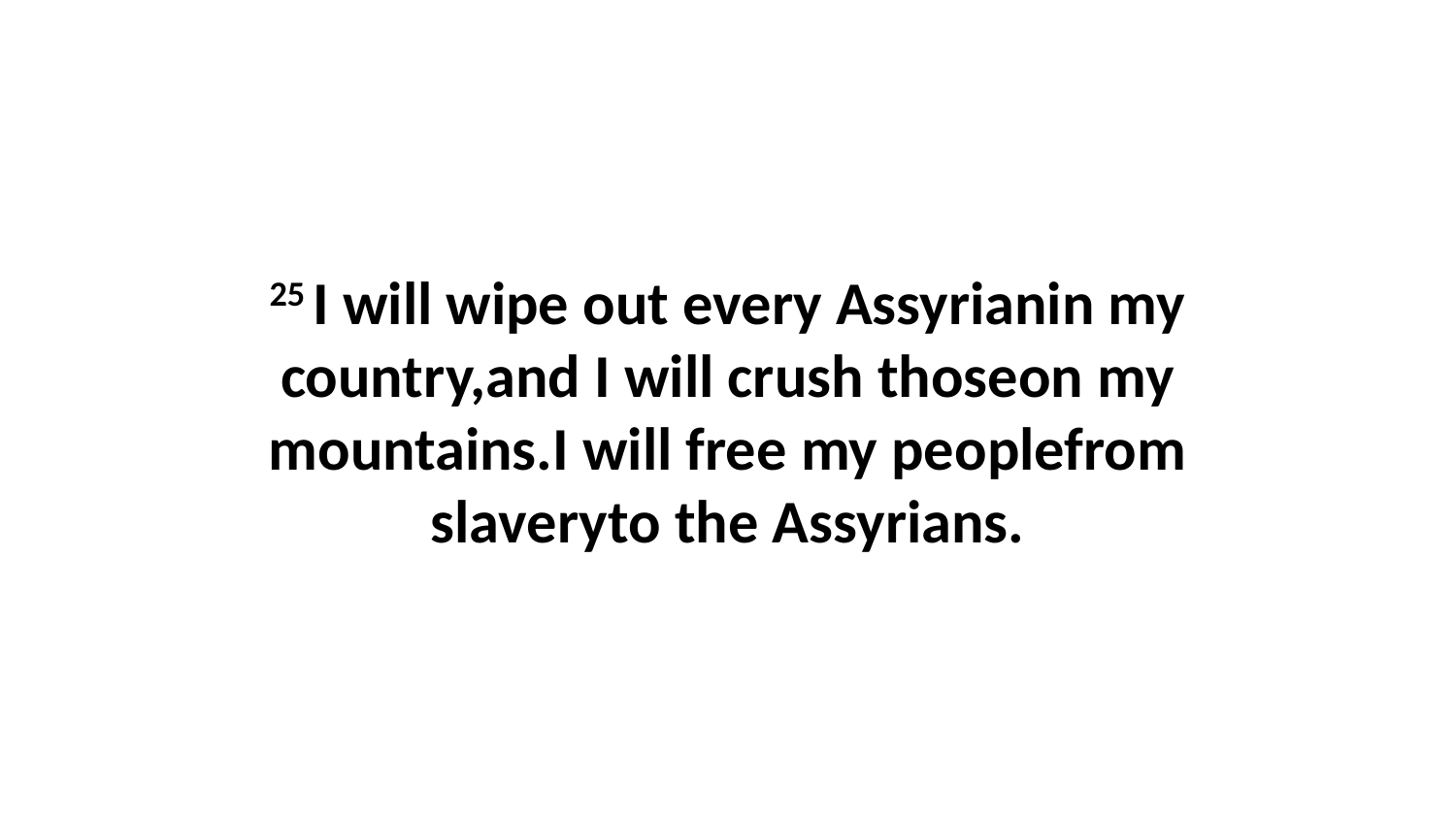

25 I will wipe out every Assyrianin my country,and I will crush thoseon my mountains.I will free my peoplefrom slaveryto the Assyrians.